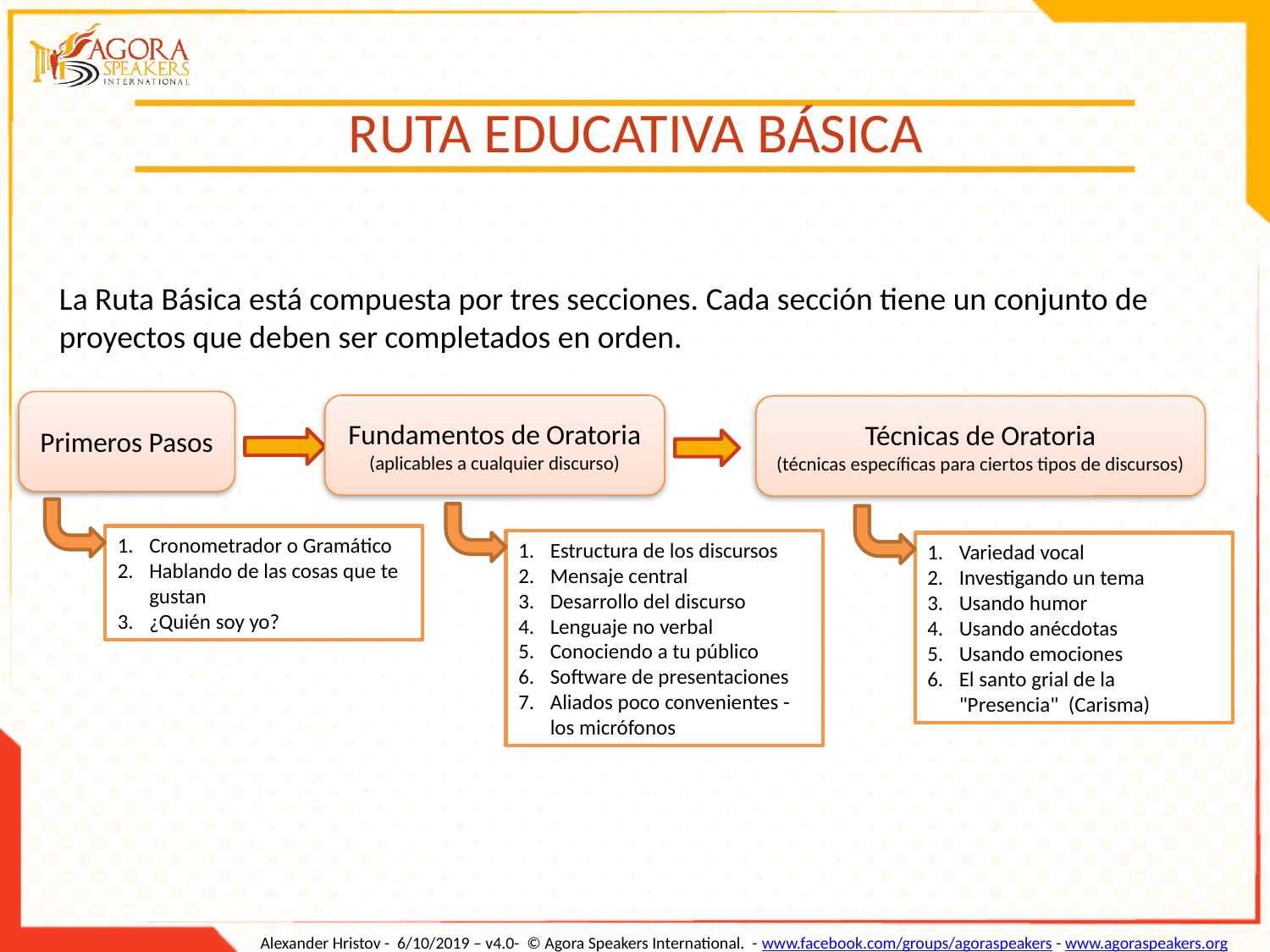

RUTA EDUCATIVA BÁSICA
La Ruta Básica está compuesta por tres secciones. Cada sección tiene un conjunto de proyectos que deben ser completados en orden.
Primeros Pasos
Fundamentos de Oratoria
(aplicables a cualquier discurso)
Técnicas de Oratoria
(técnicas específicas para ciertos tipos de discursos)

Cronometrador o Gramático
Hablando de las cosas que te gustan
¿Quién soy yo?
Estructura de los discursos
Mensaje central
Desarrollo del discurso
Lenguaje no verbal
Conociendo a tu público
Software de presentaciones
Aliados poco convenientes - los micrófonos
Variedad vocal
Investigando un tema
Usando humor
Usando anécdotas
Usando emociones
El santo grial de la "Presencia"  (Carisma)